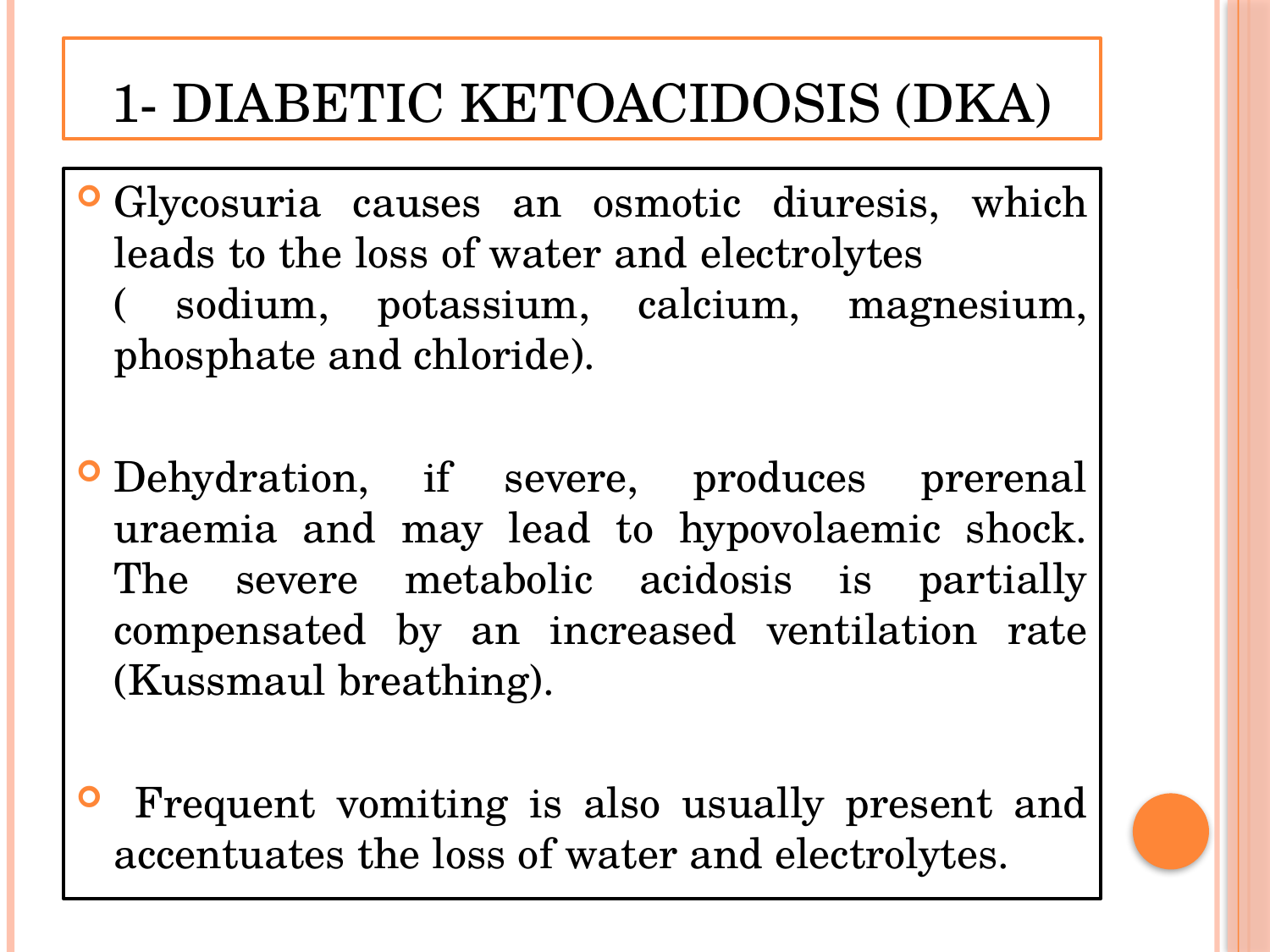

# 1- Diabetic ketoacidosis (DKA)
Glycosuria causes an osmotic diuresis, which leads to the loss of water and electrolytes              ( sodium, potassium, calcium, magnesium, phosphate and chloride).

Dehydration, if severe, produces prerenal uraemia and may lead to hypovolaemic shock. The severe metabolic acidosis is partially compensated by an increased ventilation rate (Kussmaul breathing).

 Frequent vomiting is also usually present and accentuates the loss of water and electrolytes.